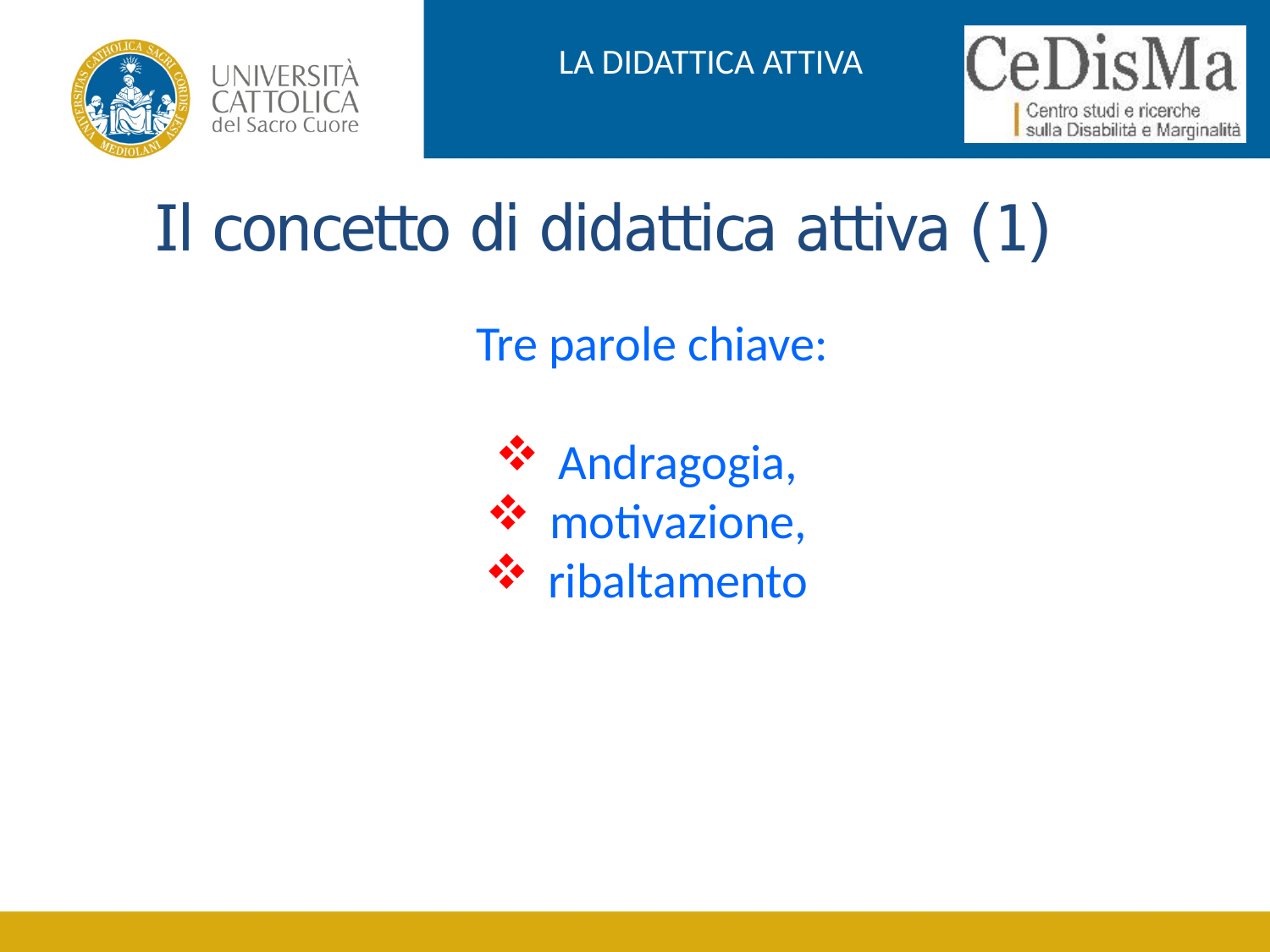

LA DIDATTICA ATTIVA
Il concetto di didattica attiva (1)
Tre parole chiave:

Andragogia,
motivazione,
ribaltamento